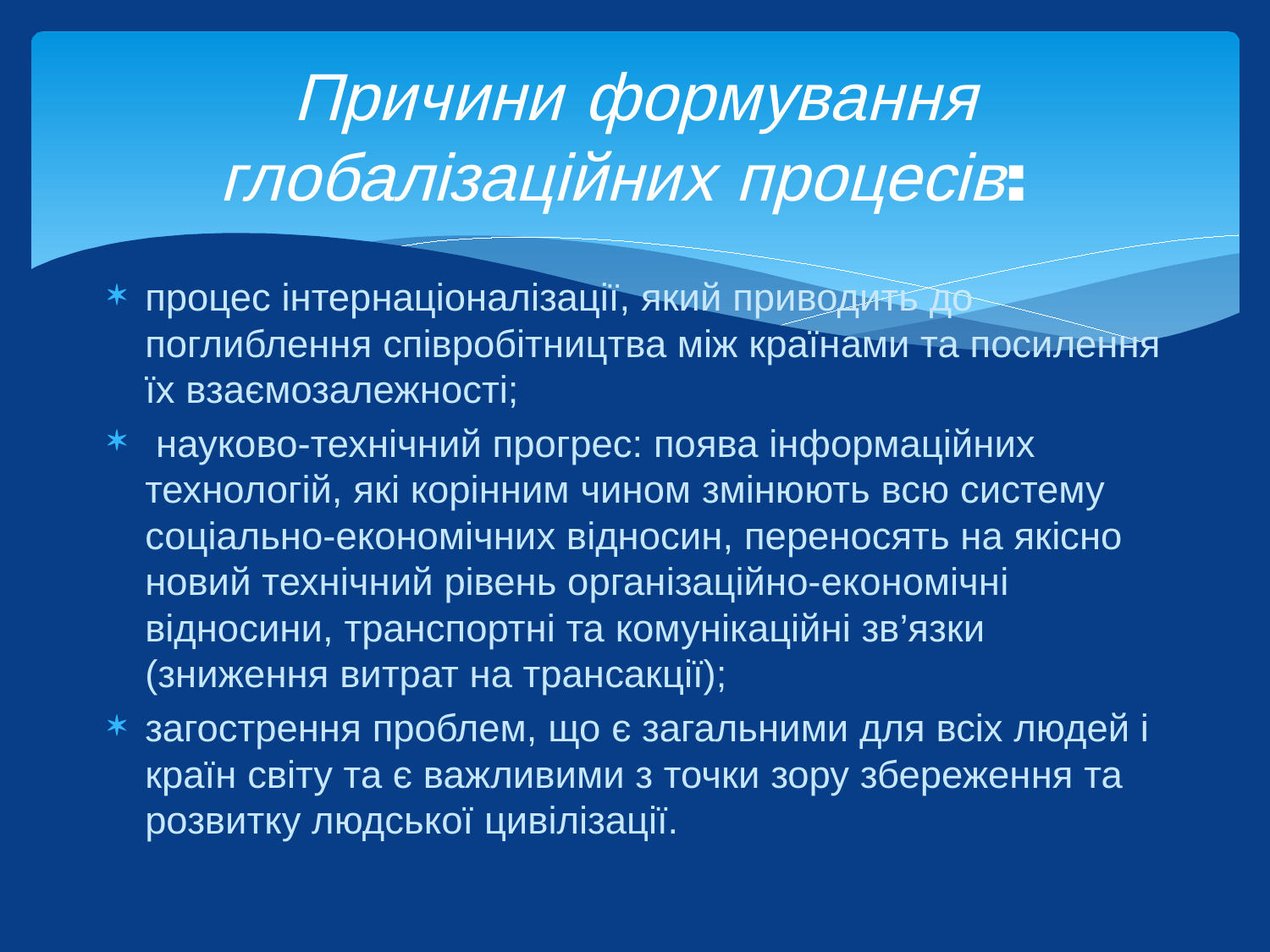

# Причини формування глобалізаційних процесів:
процес інтернаціоналізації, який приводить до поглиблення співробітництва між країнами та посилення їх взаємозалежності;
 науково-технічний прогрес: поява інформаційних технологій, які корінним чином змінюють всю систему соціально-економічних відносин, переносять на якісно новий технічний рівень організаційно-економічні відносини, транспортні та комунікаційні зв’язки (зниження витрат на трансакції);
загострення проблем, що є загальними для всіх людей і країн світу та є важливими з точки зору збереження та розвитку людської цивілізації.